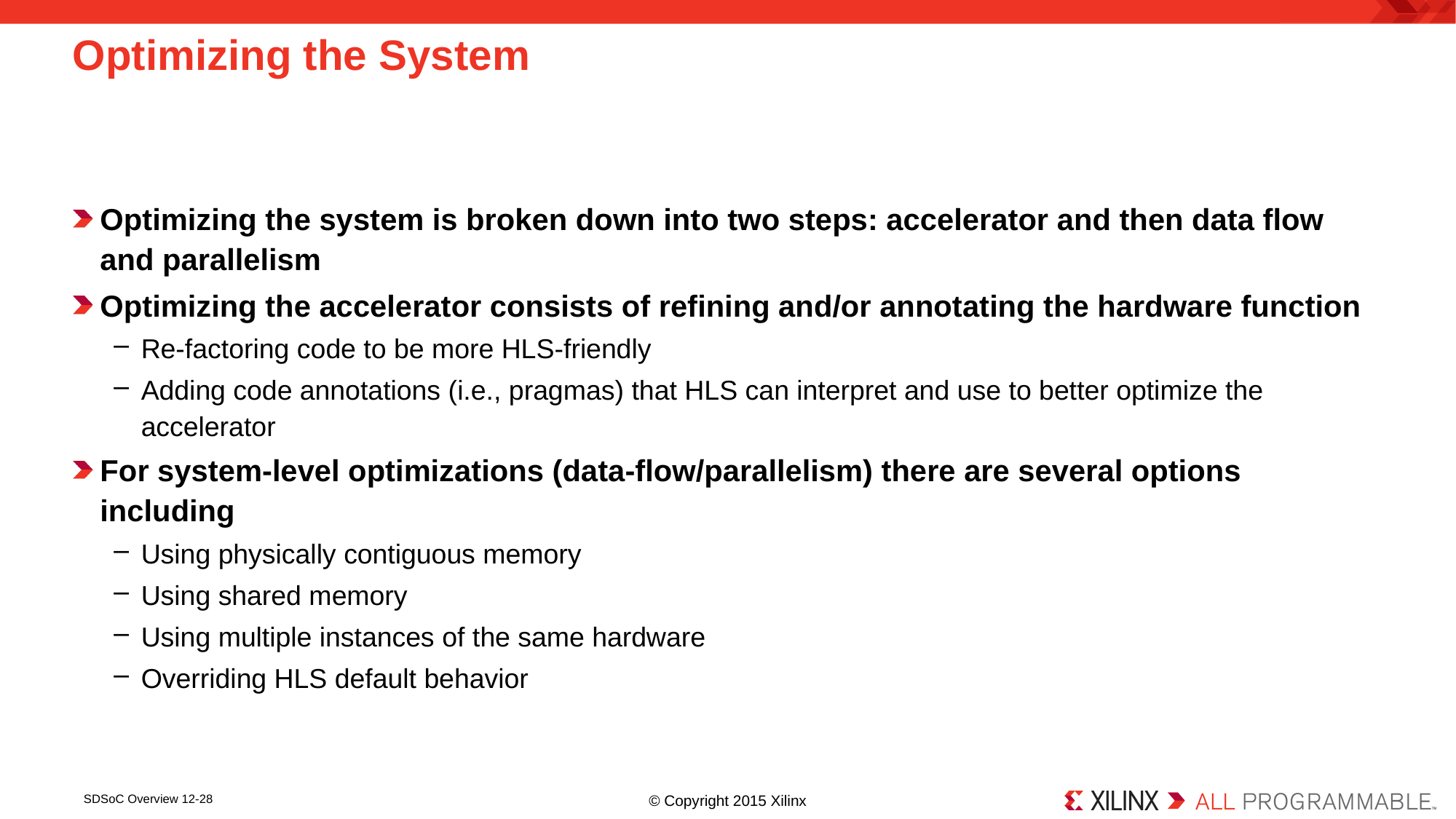

# Optimizing the System
Optimizing the system is broken down into two steps: accelerator and then data flow and parallelism
Optimizing the accelerator consists of refining and/or annotating the hardware function
Re-factoring code to be more HLS-friendly
Adding code annotations (i.e., pragmas) that HLS can interpret and use to better optimize the accelerator
For system-level optimizations (data-flow/parallelism) there are several options including
Using physically contiguous memory
Using shared memory
Using multiple instances of the same hardware
Overriding HLS default behavior
SDSoC Overview 12-28
© Copyright 2015 Xilinx